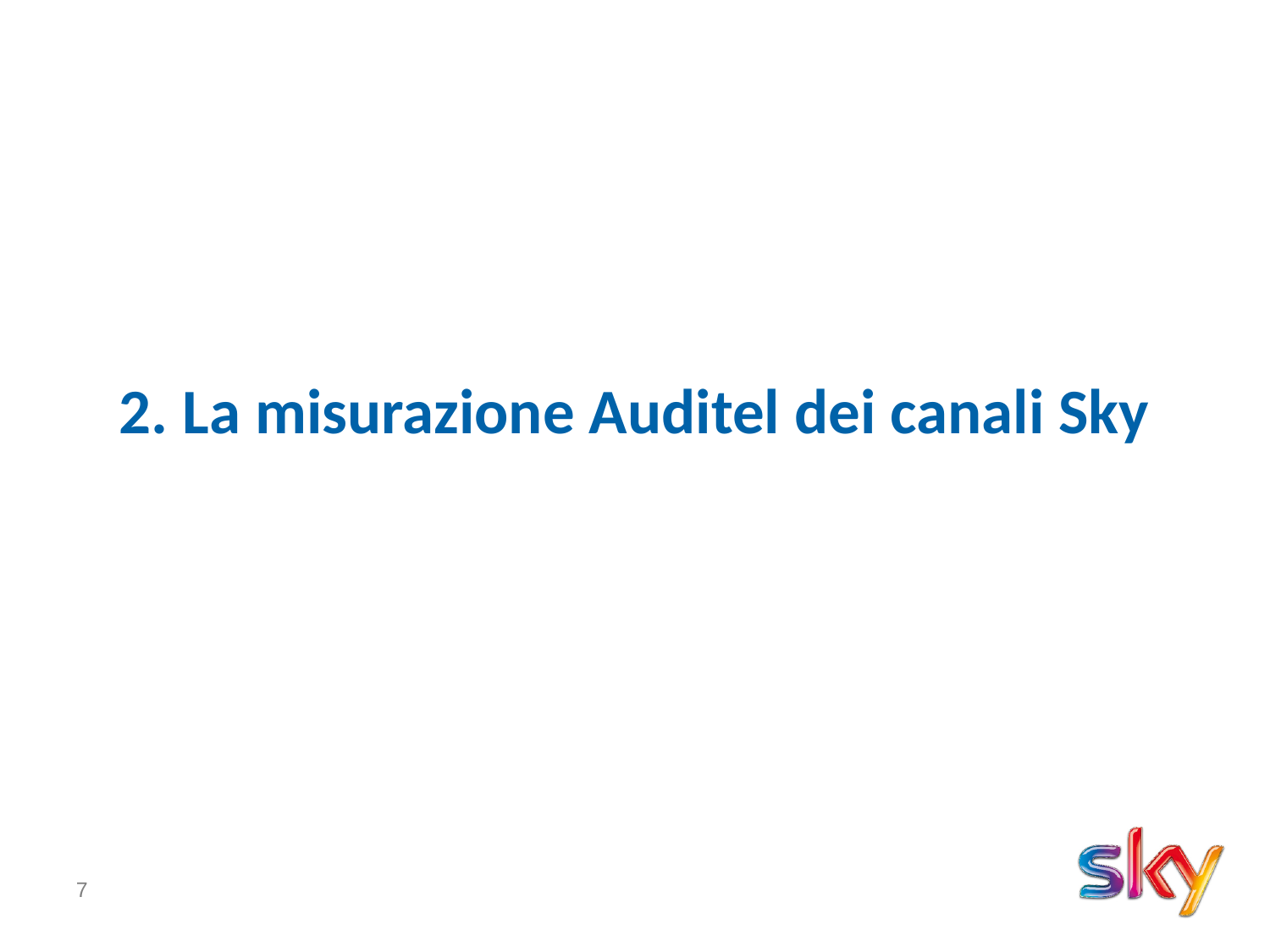

2. La misurazione Auditel dei canali Sky